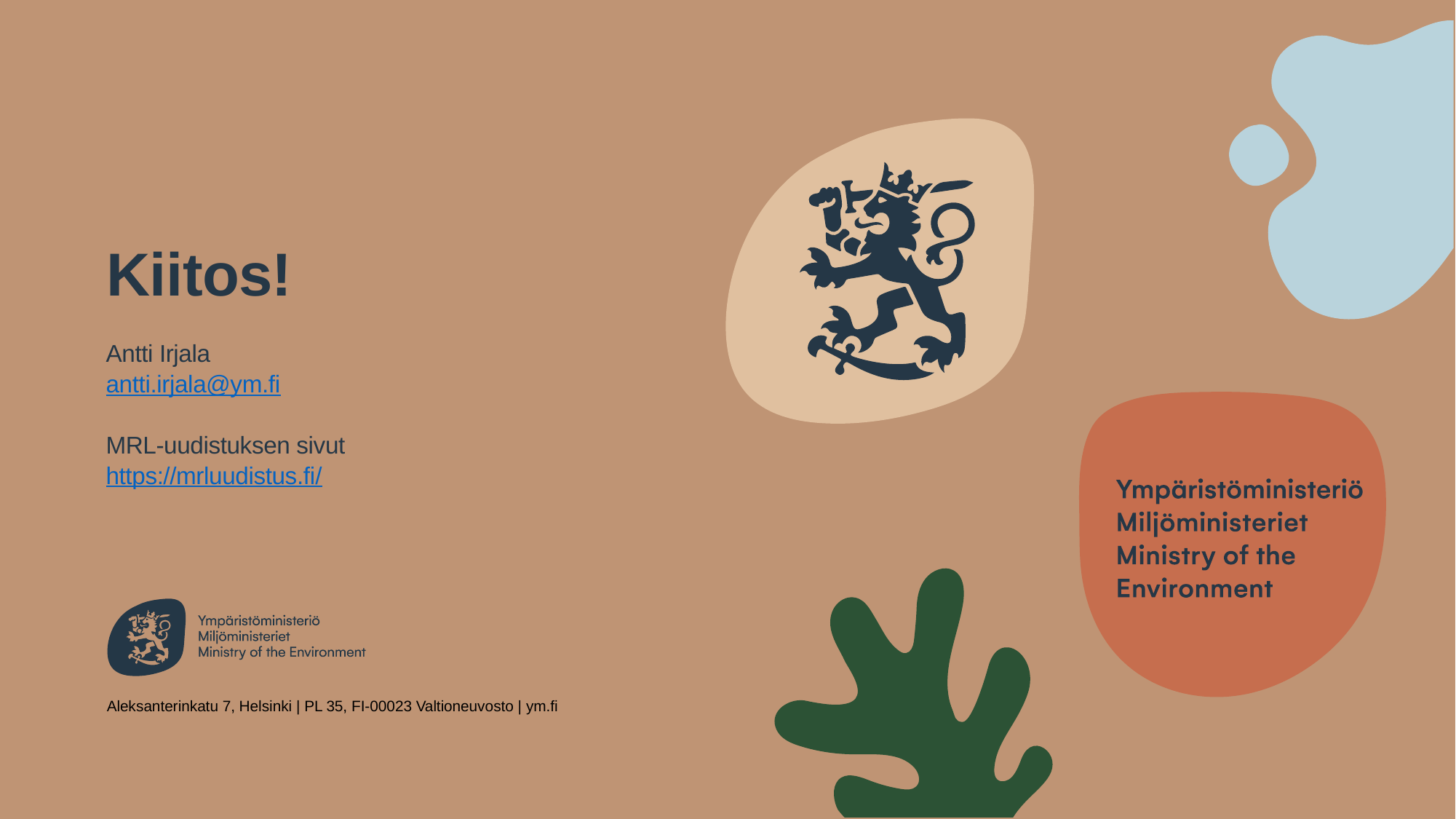

# Kiitos!
Antti Irjala
antti.irjala@ym.fi

MRL-uudistuksen sivut
https://mrluudistus.fi/